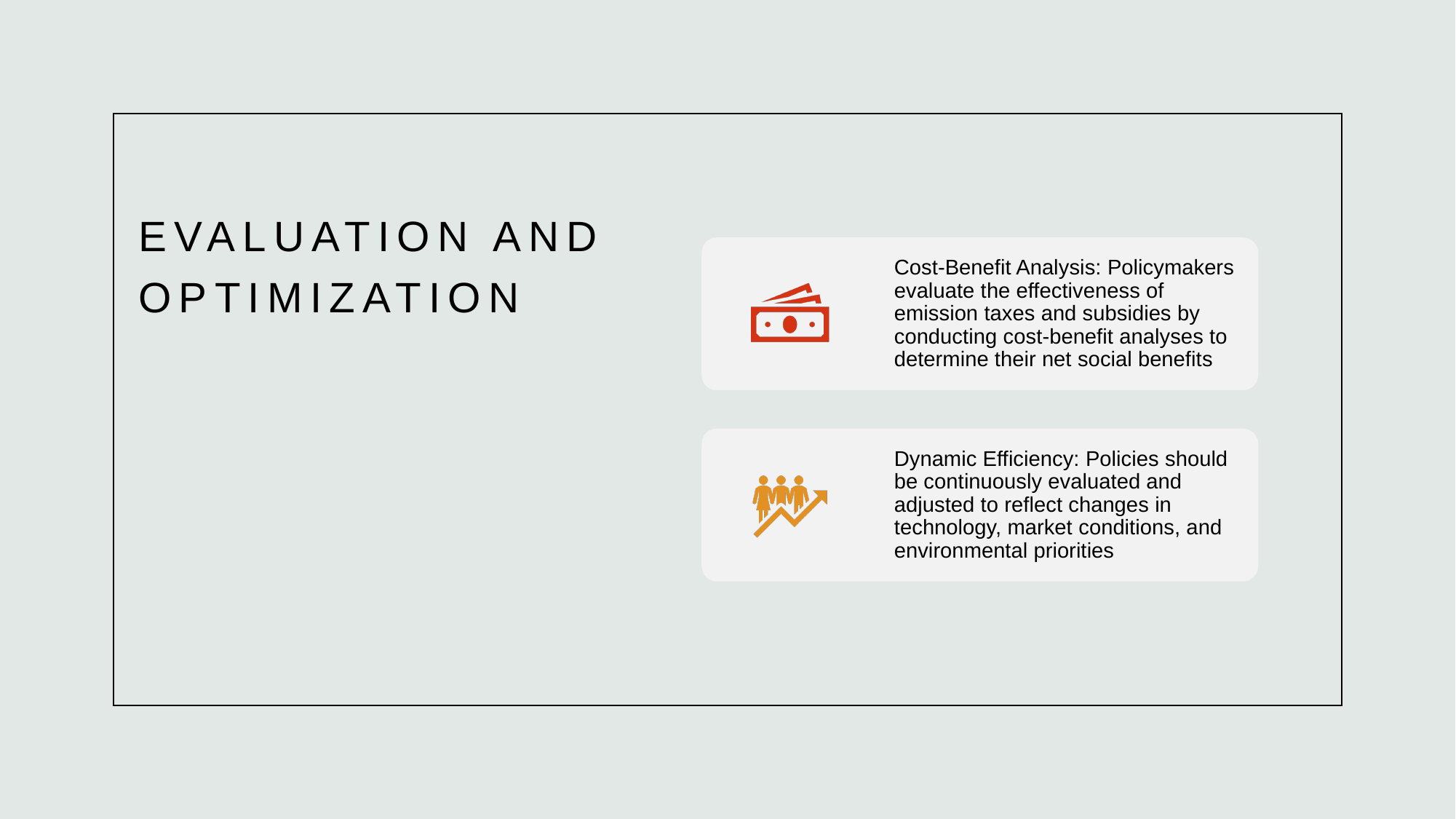

# Evaluation and Optimization
Cost-Benefit Analysis: Policymakers evaluate the effectiveness of emission taxes and subsidies by conducting cost-benefit analyses to determine their net social benefits
Dynamic Efficiency: Policies should be continuously evaluated and adjusted to reflect changes in technology, market conditions, and environmental priorities